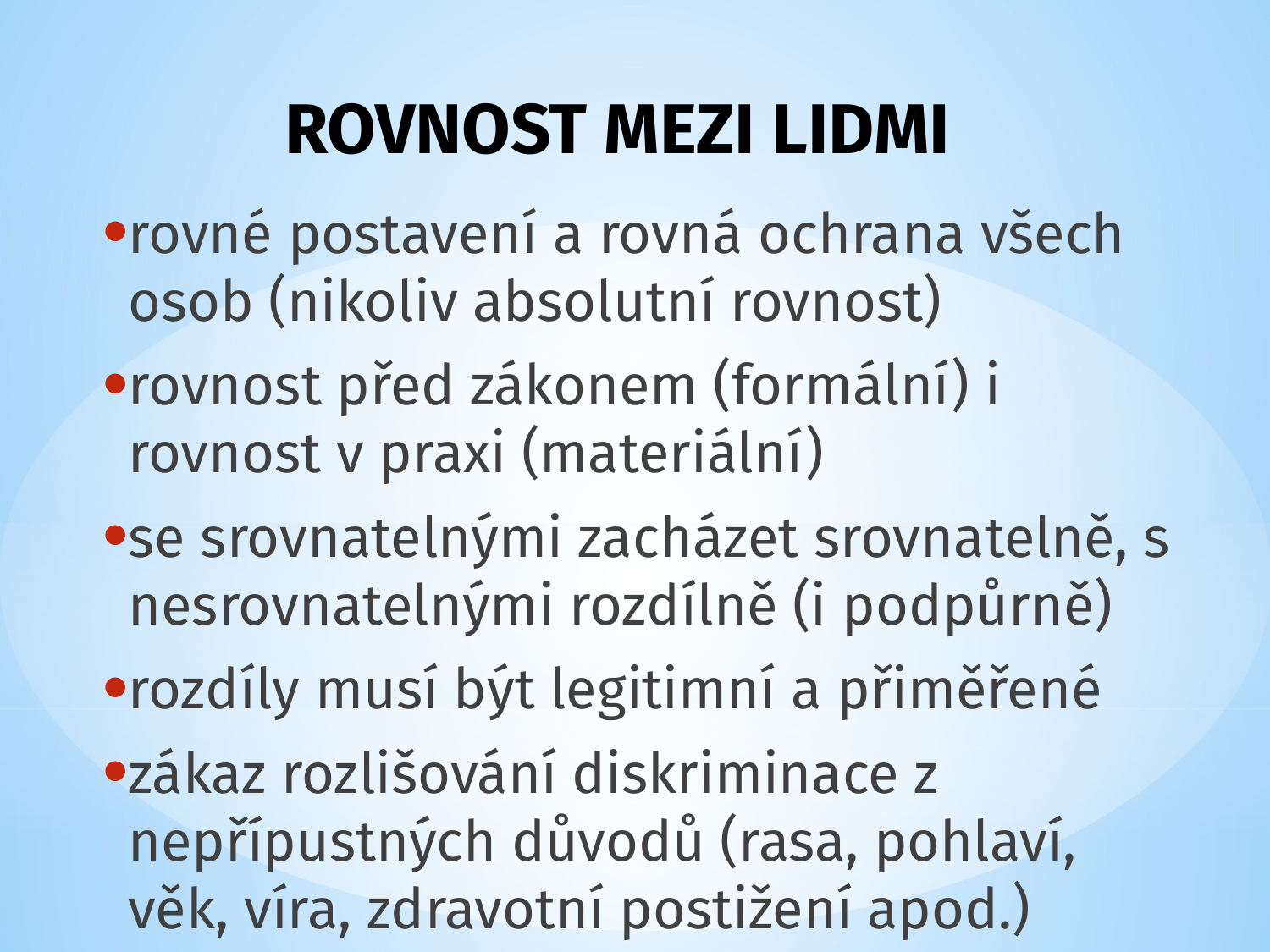

# ROVNOST MEZI LIDMI
rovné postavení a rovná ochrana všech osob (nikoliv absolutní rovnost)
rovnost před zákonem (formální) i  rovnost v praxi (materiální)
se srovnatelnými zacházet srovnatelně, s nesrovnatelnými rozdílně (i podpůrně)
rozdíly musí být legitimní a přiměřené
zákaz rozlišování diskriminace z nepřípustných důvodů (rasa, pohlaví, věk, víra, zdravotní postižení apod.)